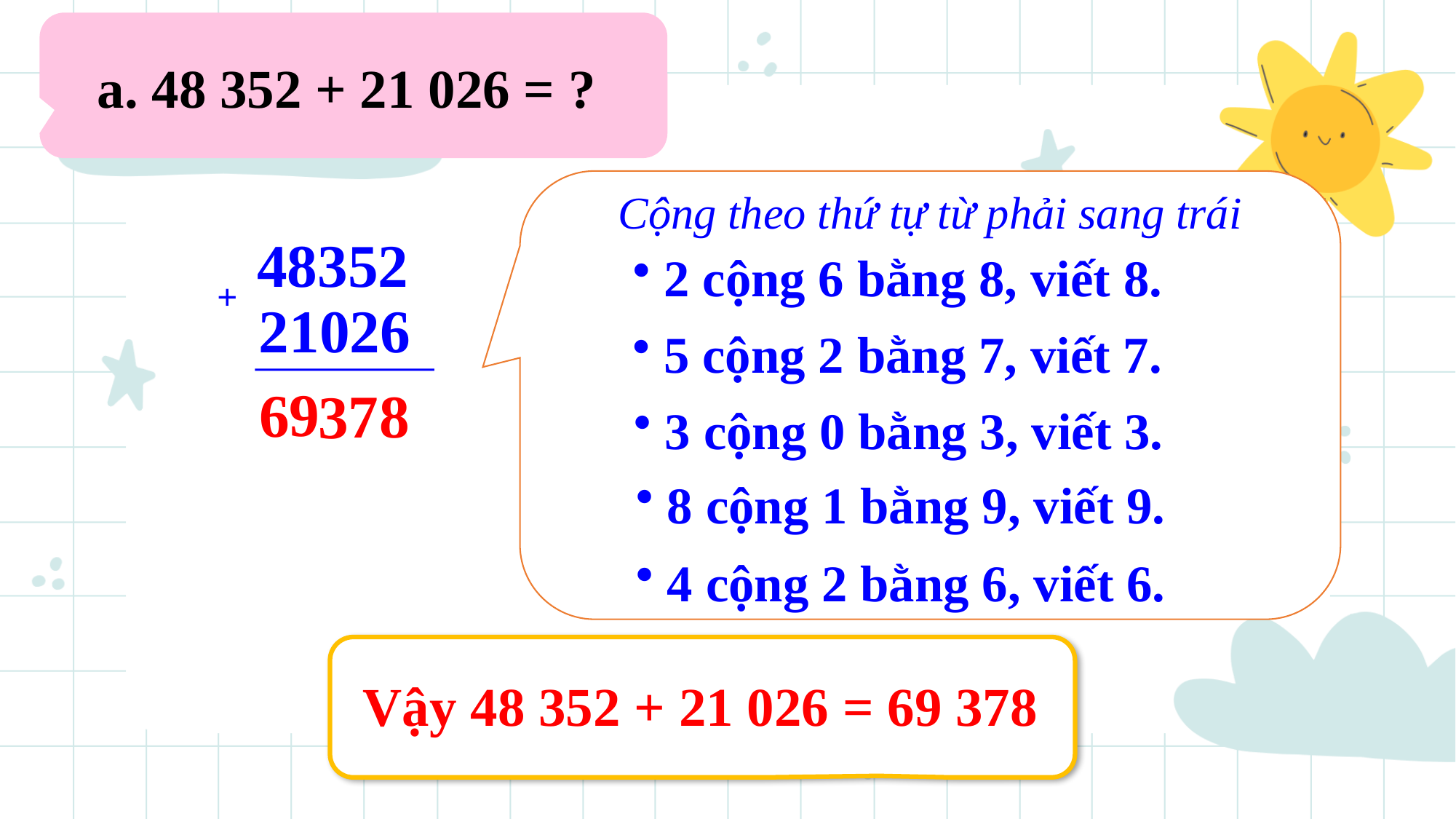

a. 48 352 + 21 026 = ?

Cộng theo thứ tự từ phải sang trái

48352
 2 cộng 6 bằng 8, viết 8.

+
21026
 5 cộng 2 bằng 7, viết 7.

 9
6
8
7
3
 3 cộng 0 bằng 3, viết 3.

 8 cộng 1 bằng 9, viết 9.
 4 cộng 2 bằng 6, viết 6.

Vậy 48 352 + 21 026 = 69 378